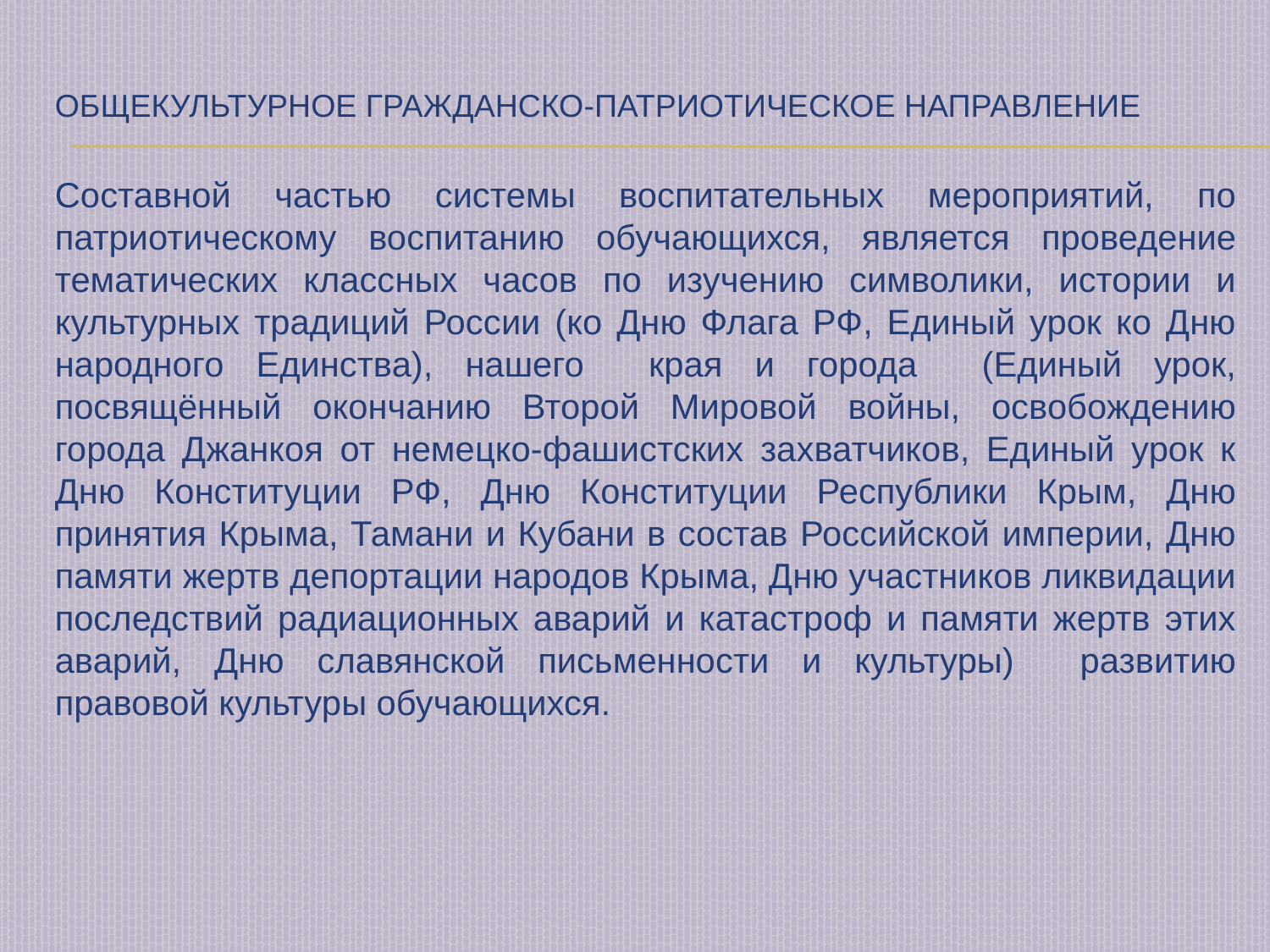

# ОБЩЕКУЛЬТУРНОЕ ГРАЖДАНСКО-ПАТРИОТИЧЕСКОЕ НАПРАВЛЕНИЕ
Составной частью системы воспитательных мероприятий, по патриотическому воспитанию обучающихся, является проведение тематических классных часов по изучению символики, истории и культурных традиций России (ко Дню Флага РФ, Единый урок ко Дню народного Единства), нашего  края и города  (Единый урок, посвящённый окончанию Второй Мировой войны, освобождению города Джанкоя от немецко-фашистских захватчиков, Единый урок к Дню Конституции РФ, Дню Конституции Республики Крым, Дню принятия Крыма, Тамани и Кубани в состав Российской империи, Дню памяти жертв депортации народов Крыма, Дню участников ликвидации последствий радиационных аварий и катастроф и памяти жертв этих аварий, Дню славянской письменности и культуры)  развитию правовой культуры обучающихся.